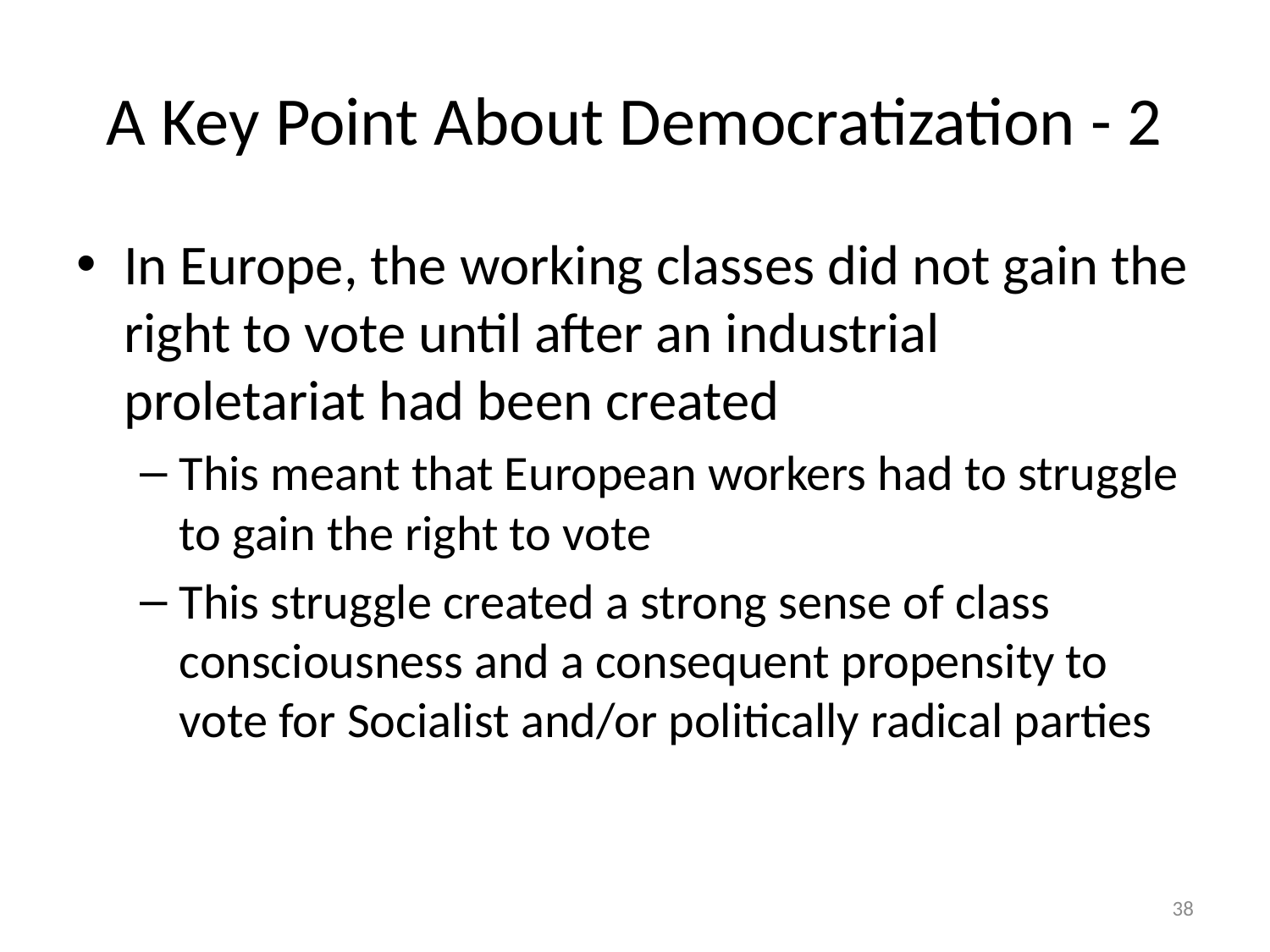

# A Key Point About Democratization - 2
In Europe, the working classes did not gain the right to vote until after an industrial proletariat had been created
This meant that European workers had to struggle to gain the right to vote
This struggle created a strong sense of class consciousness and a consequent propensity to vote for Socialist and/or politically radical parties
38